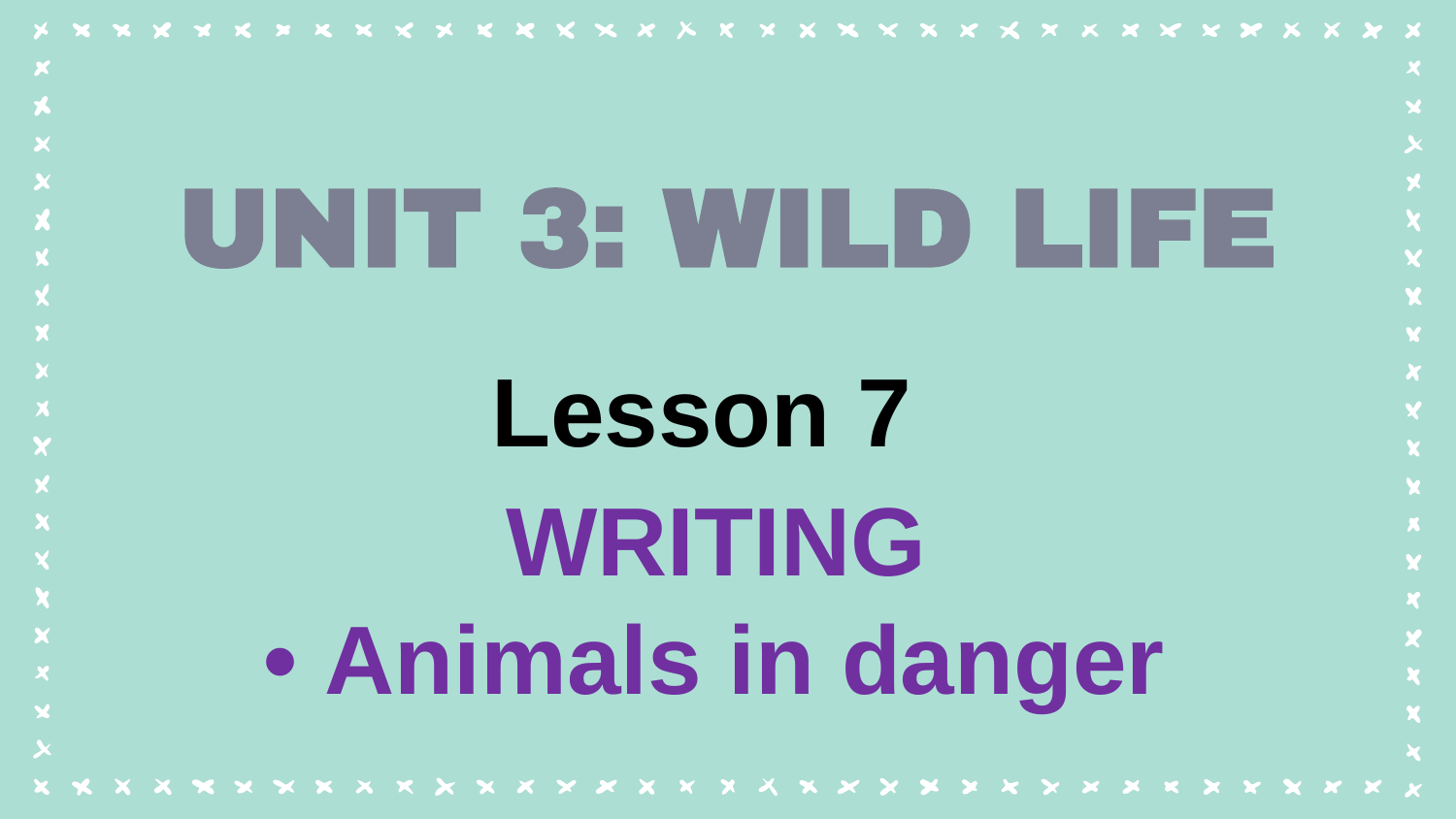

UNIT 3: WILD LIFE
Lesson 7
 WRITING
• Animals in danger